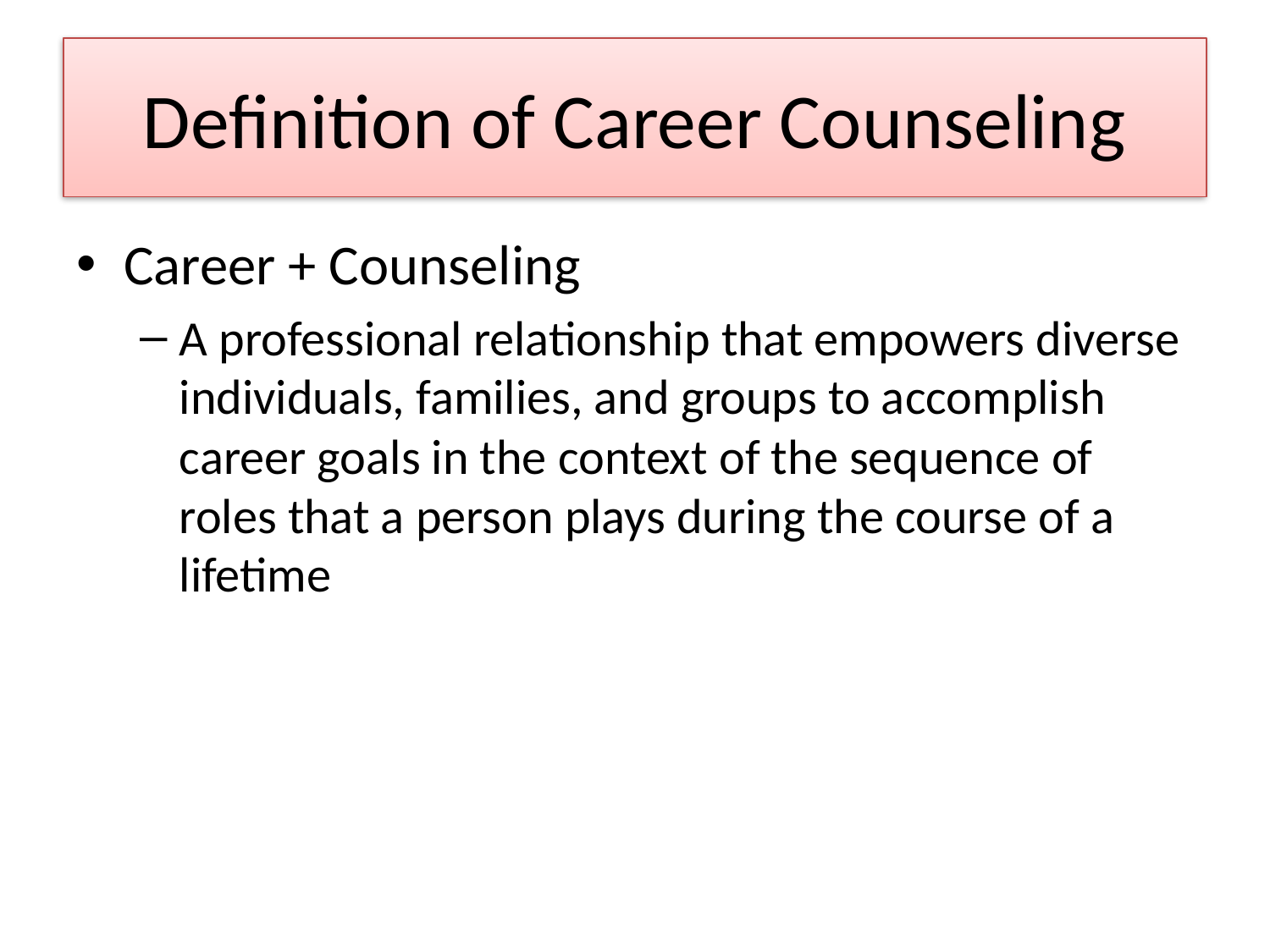

# Definition of Career Counseling
Career + Counseling
A professional relationship that empowers diverse individuals, families, and groups to accomplish career goals in the context of the sequence of roles that a person plays during the course of a lifetime